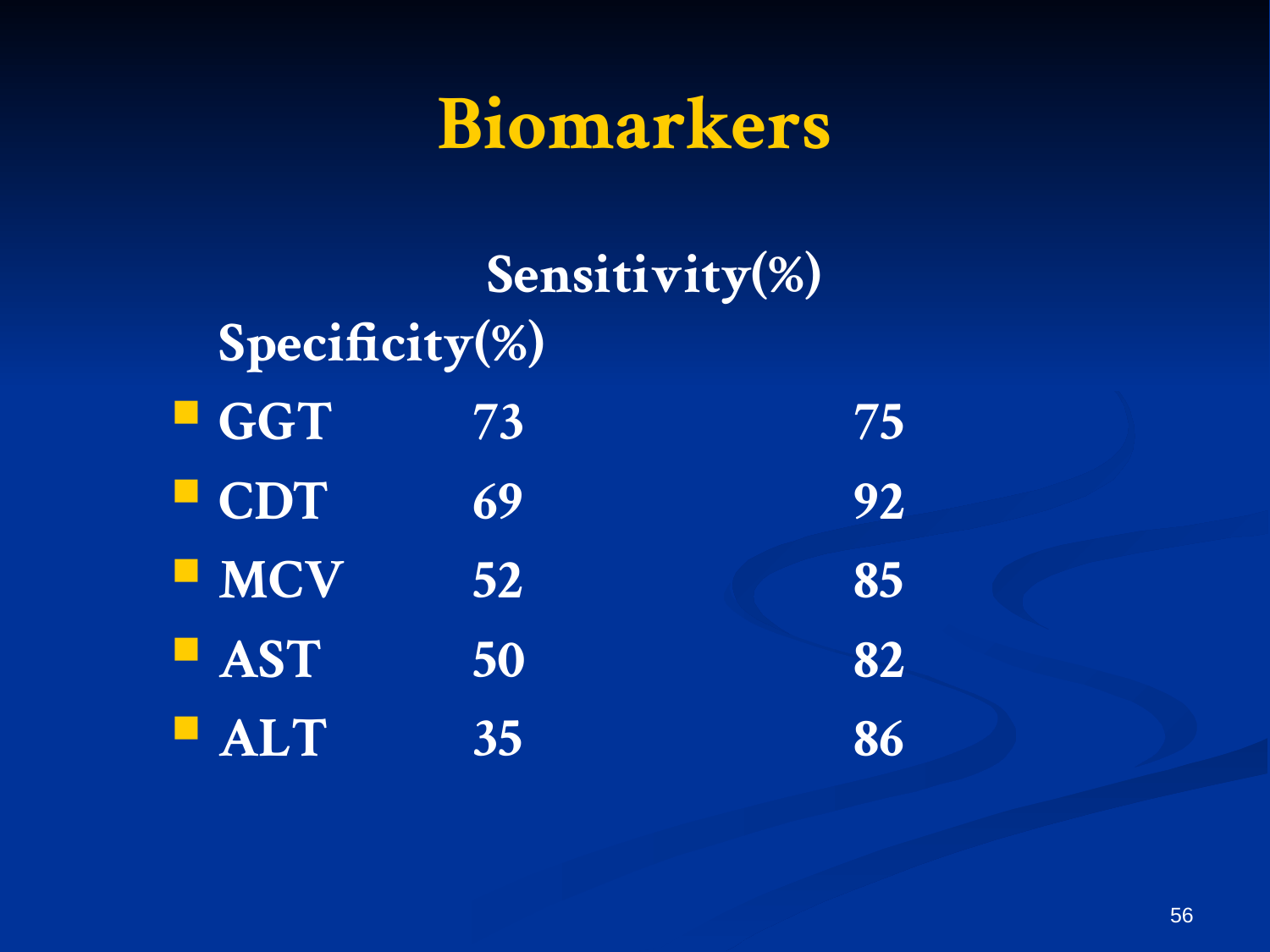

# Biomarkers
			 Sensitivity(%)      Specificity(%)
GGT		73			75
CDT		69			92
MCV		52			85
AST		50			82
ALT		35			86
56